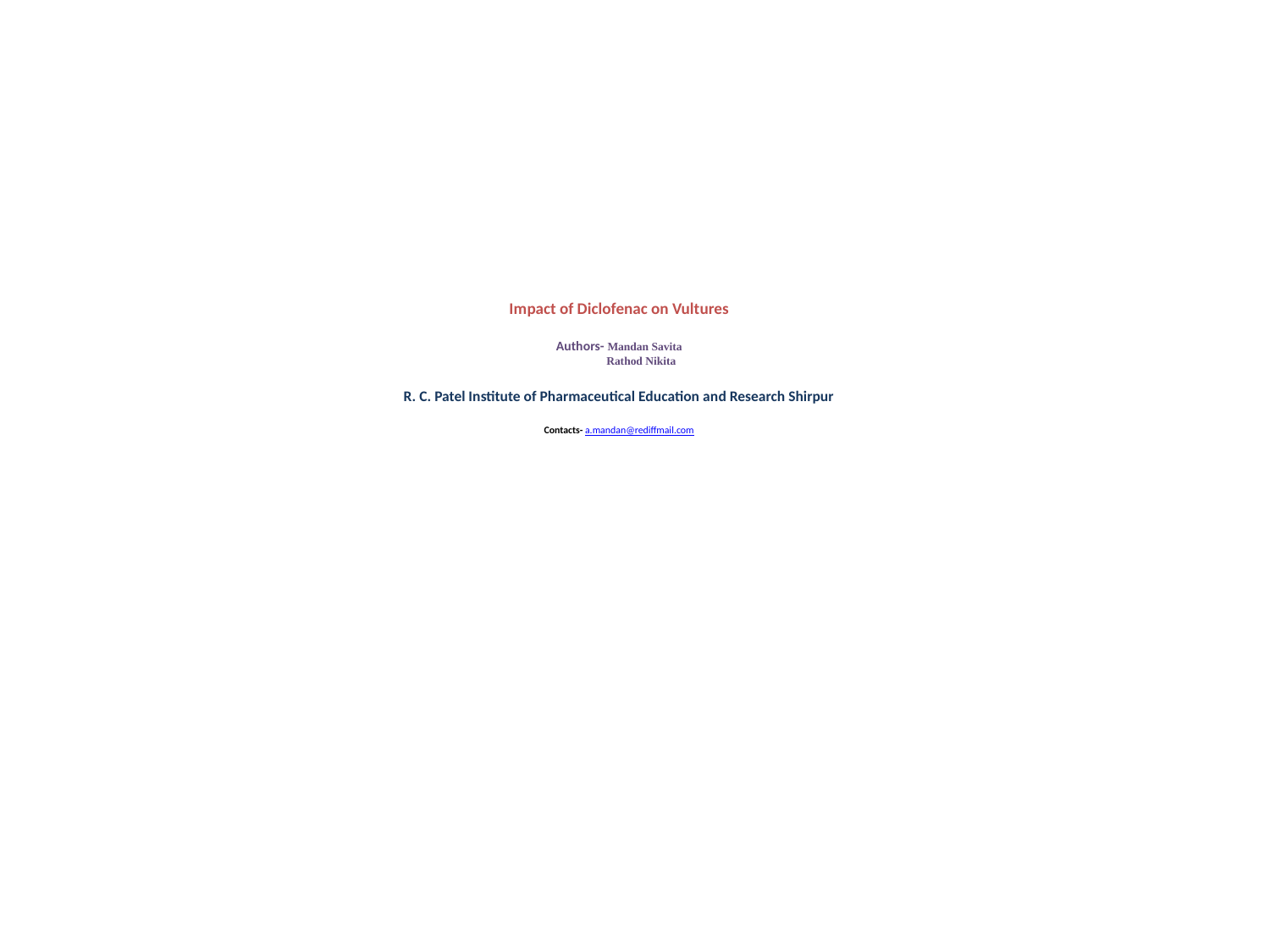

# Impact of Diclofenac on Vultures Authors- Mandan Savita Rathod Nikita R. C. Patel Institute of Pharmaceutical Education and Research Shirpur Contacts- a.mandan@rediffmail.com